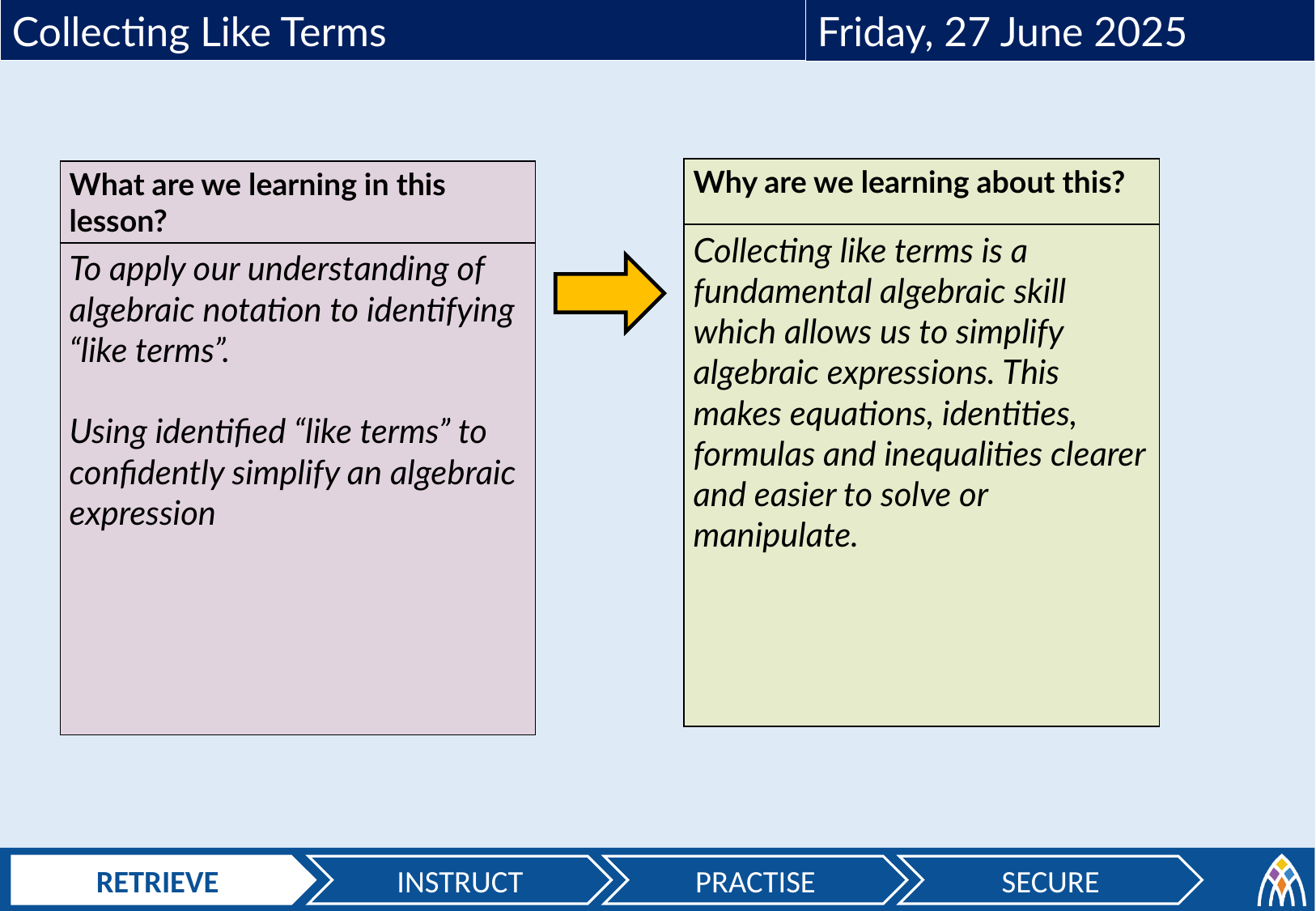

| Why are we learning about this? |
| --- |
| Collecting like terms is a fundamental algebraic skill which allows us to simplify algebraic expressions. This makes equations, identities, formulas and inequalities clearer and easier to solve or manipulate. |
| What are we learning in this lesson? |
| --- |
| To apply our understanding of algebraic notation to identifying “like terms”. Using identified “like terms” to confidently simplify an algebraic expression |